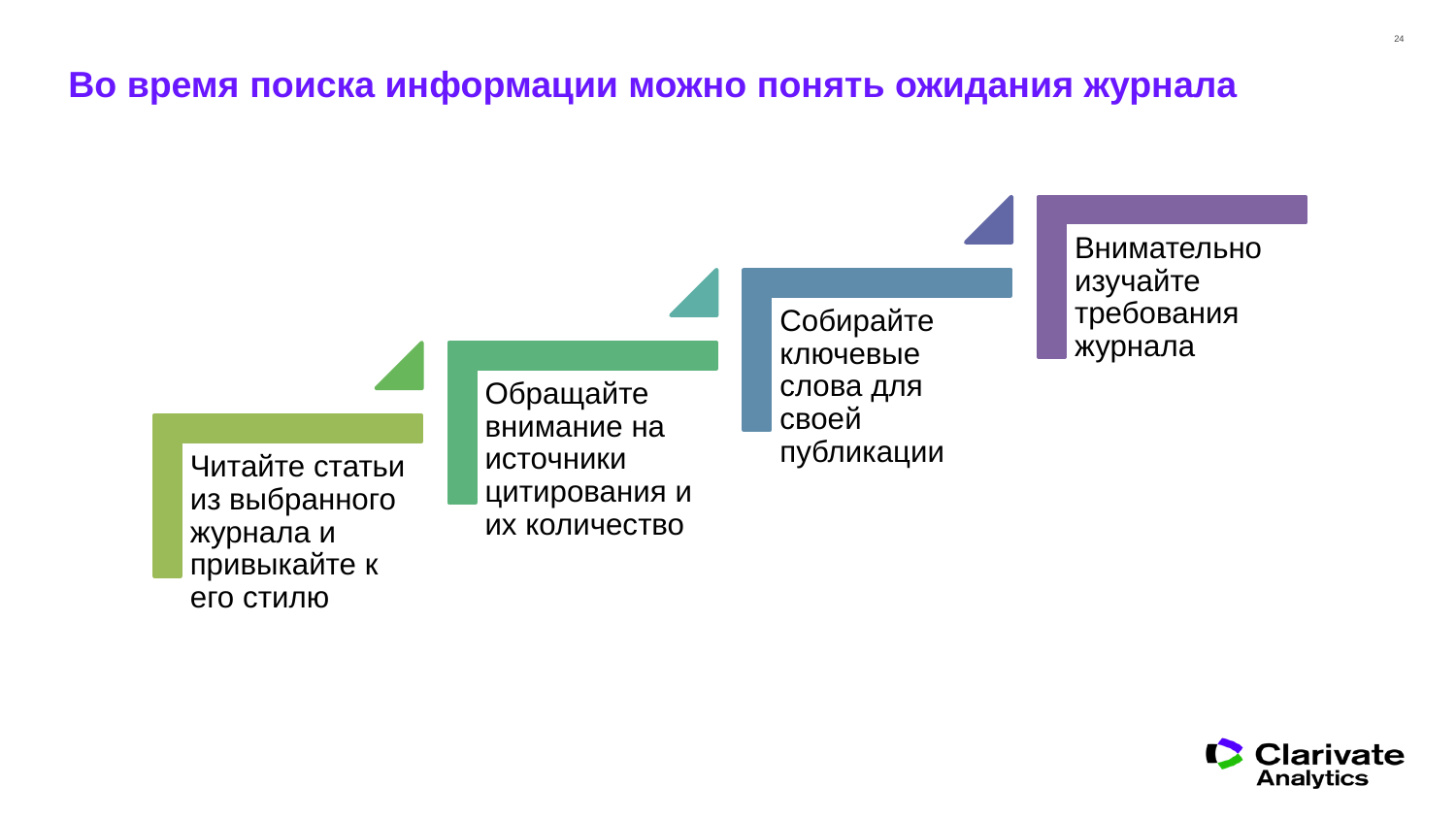

# Во время поиска информации можно понять ожидания журнала
Читайте статьи из выбранного журнала и привыкайте к его стилю
Обращайте внимание на источники цитирования и их количество
Собирайте ключевые слова для своей публикации
Внимательно изучайте требования журнала